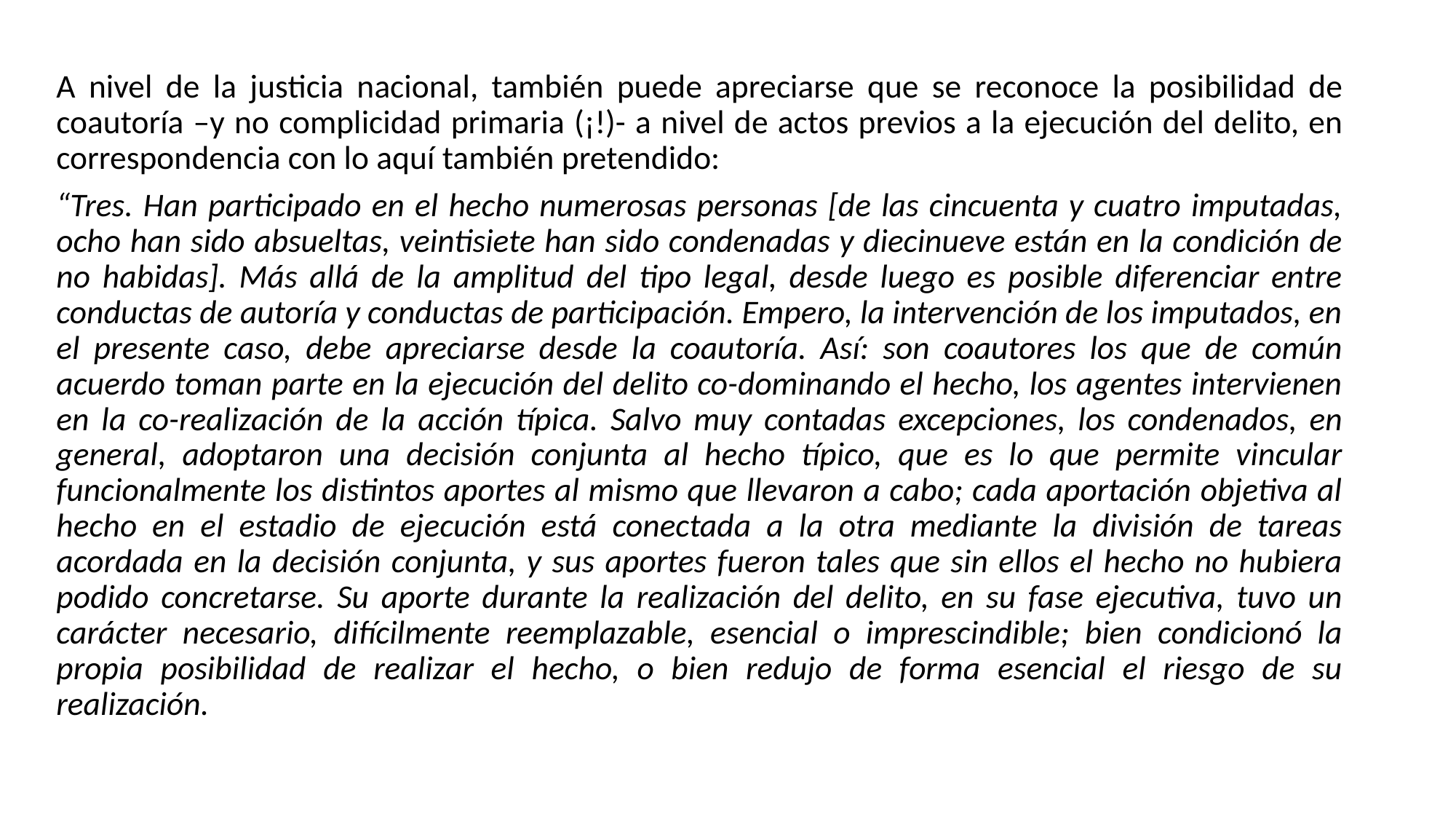

#
A nivel de la justicia nacional, también puede apreciarse que se reconoce la posibilidad de coautoría –y no complicidad primaria (¡!)- a nivel de actos previos a la ejecución del delito, en correspondencia con lo aquí también pretendido:
“Tres. Han participado en el hecho numerosas personas [de las cincuenta y cuatro imputadas, ocho han sido absueltas, veintisiete han sido condenadas y diecinueve están en la condición de no habidas]. Más allá de la amplitud del tipo legal, desde luego es posible diferenciar entre conductas de autoría y conductas de participación. Empero, la intervención de los imputados, en el presente caso, debe apreciarse desde la coautoría. Así: son coautores los que de común acuerdo toman parte en la ejecución del delito co-dominando el hecho, los agentes intervienen en la co-realización de la acción típica. Salvo muy contadas excepciones, los condenados, en general, adoptaron una decisión conjunta al hecho típico, que es lo que permite vincular funcionalmente los distintos aportes al mismo que llevaron a cabo; cada aportación objetiva al hecho en el estadio de ejecución está conectada a la otra mediante la división de tareas acordada en la decisión conjunta, y sus aportes fueron tales que sin ellos el hecho no hubiera podido concretarse. Su aporte durante la realización del delito, en su fase ejecutiva, tuvo un carácter necesario, difícilmente reemplazable, esencial o imprescindible; bien condicionó la propia posibilidad de realizar el hecho, o bien redujo de forma esencial el riesgo de su realización.